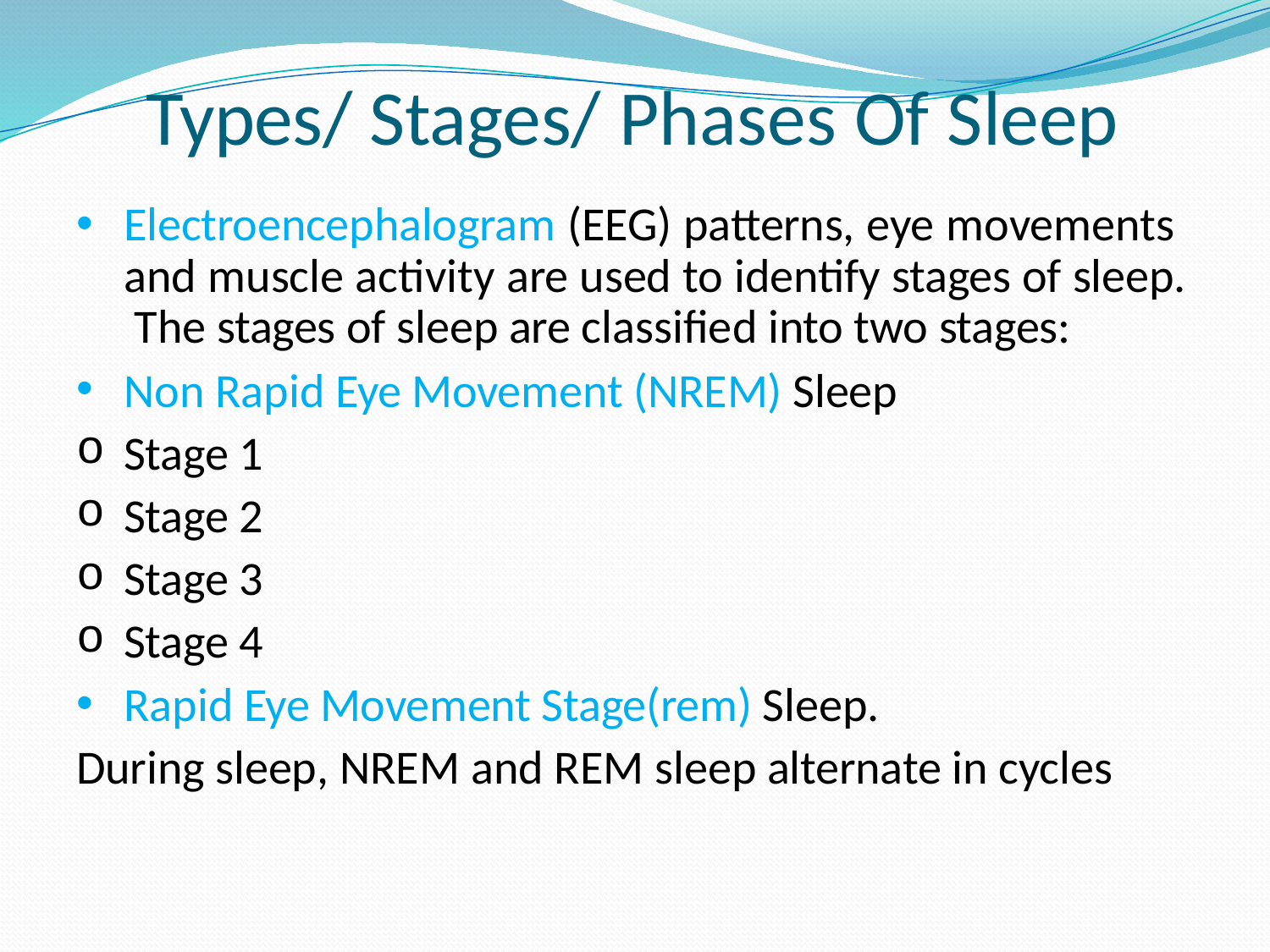

# Types/ Stages/ Phases Of Sleep
Electroencephalogram (EEG) patterns, eye movements  and muscle activity are used to identify stages of sleep.  The stages of sleep are classified into two stages:
Non Rapid Eye Movement (NREM) Sleep
Stage 1
Stage 2
Stage 3
Stage 4
Rapid Eye Movement Stage(rem) Sleep.
During sleep, NREM and REM sleep alternate in cycles